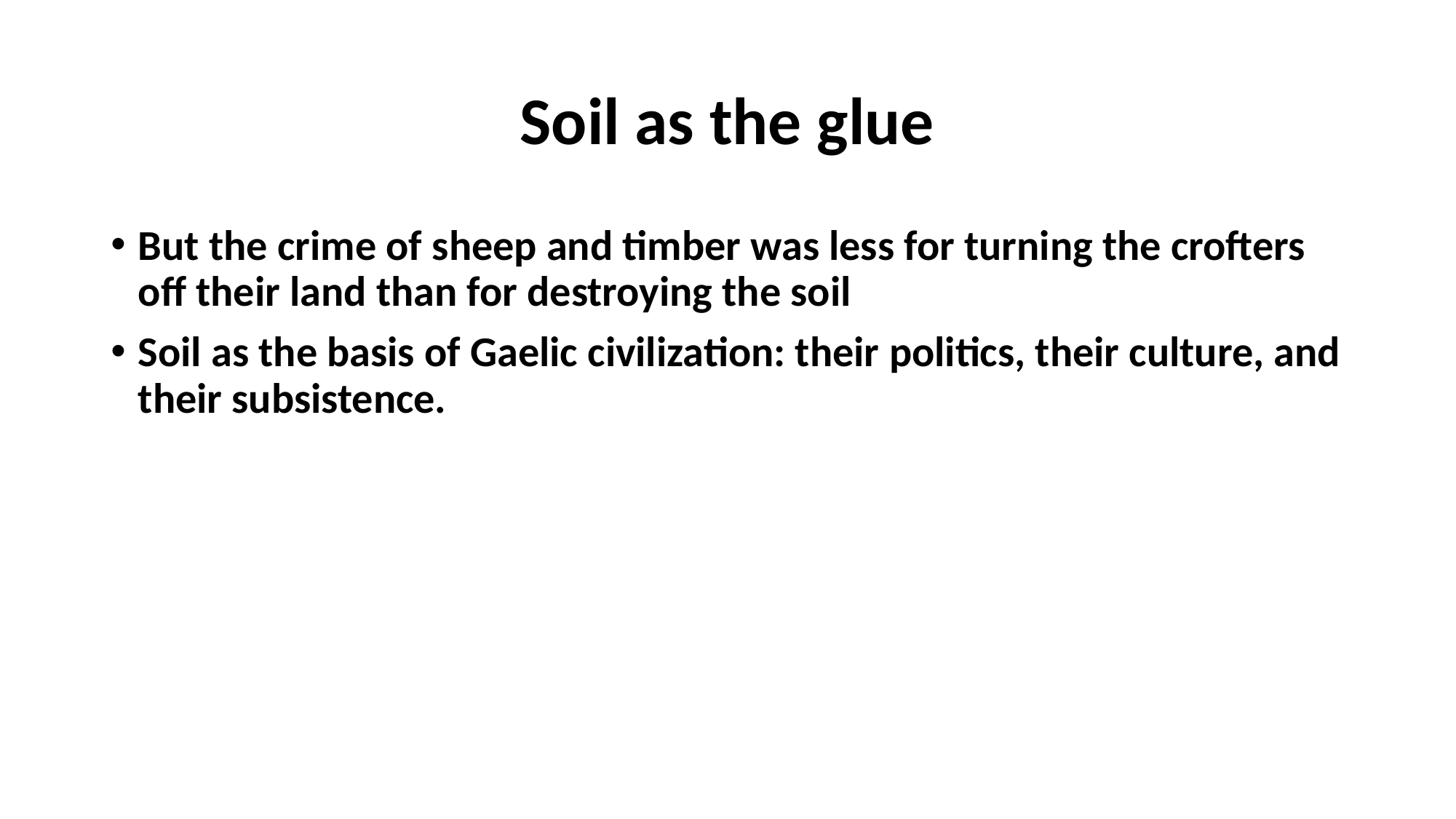

# Soil as the glue
But the crime of sheep and timber was less for turning the crofters off their land than for destroying the soil
Soil as the basis of Gaelic civilization: their politics, their culture, and their subsistence.